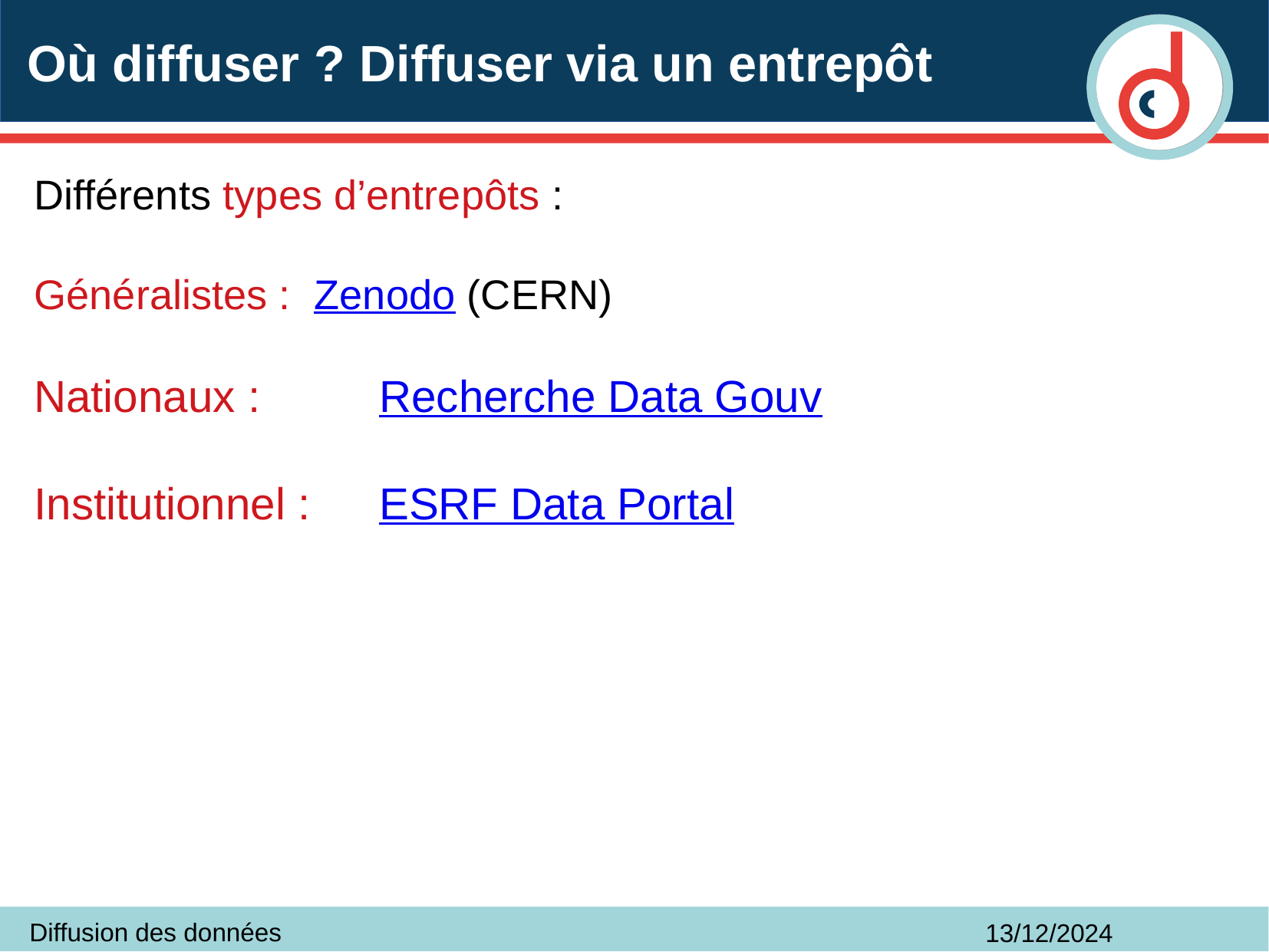

# Où diffuser ? Diffuser via un entrepôt
Différents types d’entrepôts :

Généralistes :  Zenodo (CERN)

Nationaux : 	Recherche Data Gouv

Institutionnel : 	ESRF Data Portal

Diffusion des données
13/12/2024